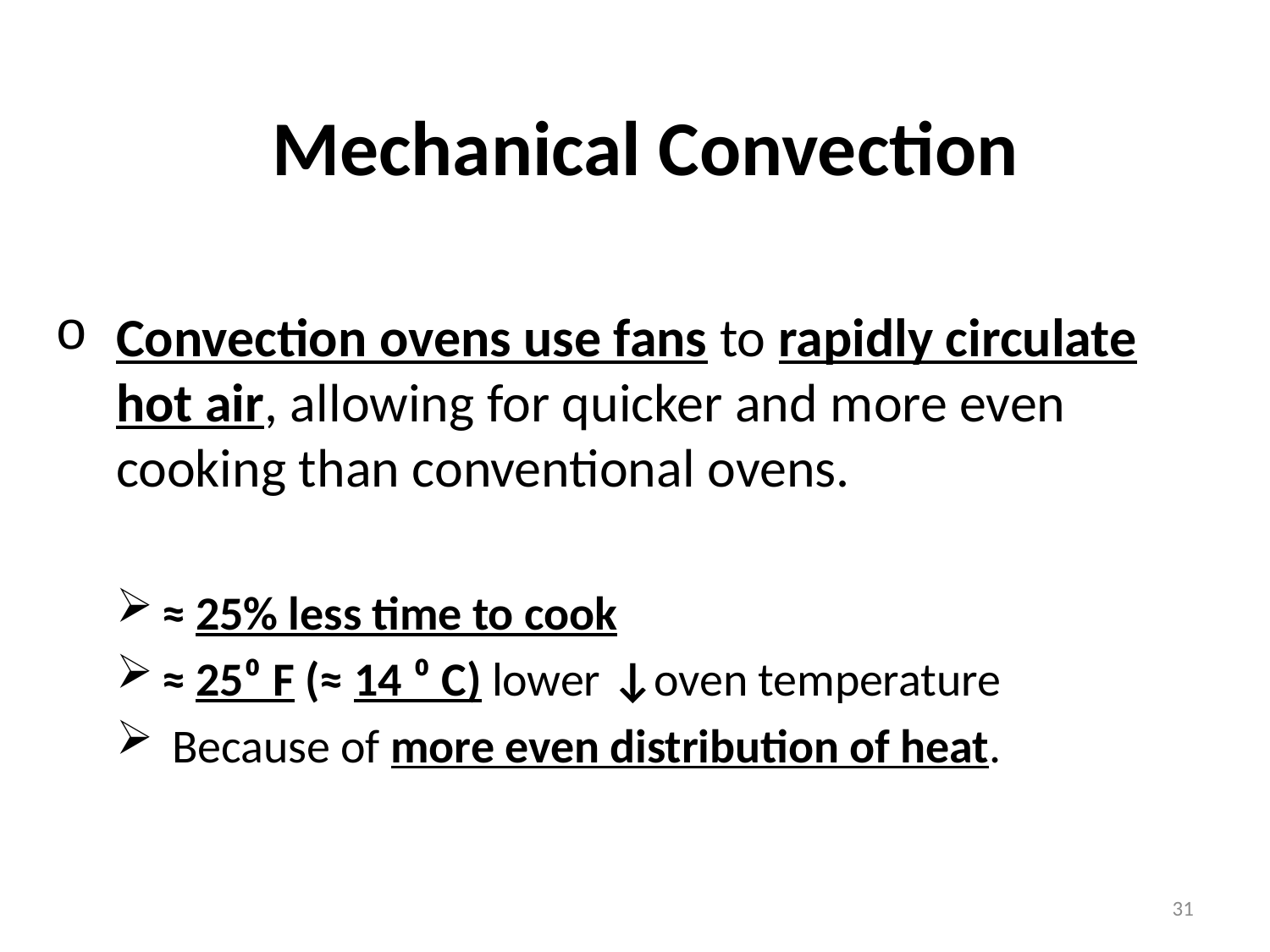

# Mechanical Convection
Convection ovens use fans to rapidly circulate hot air, allowing for quicker and more even cooking than conventional ovens.

≈ 25% less time to cook
≈ 25⁰ F (≈ 14 ⁰ C) lower ↓oven temperature
 Because of more even distribution of heat.

31